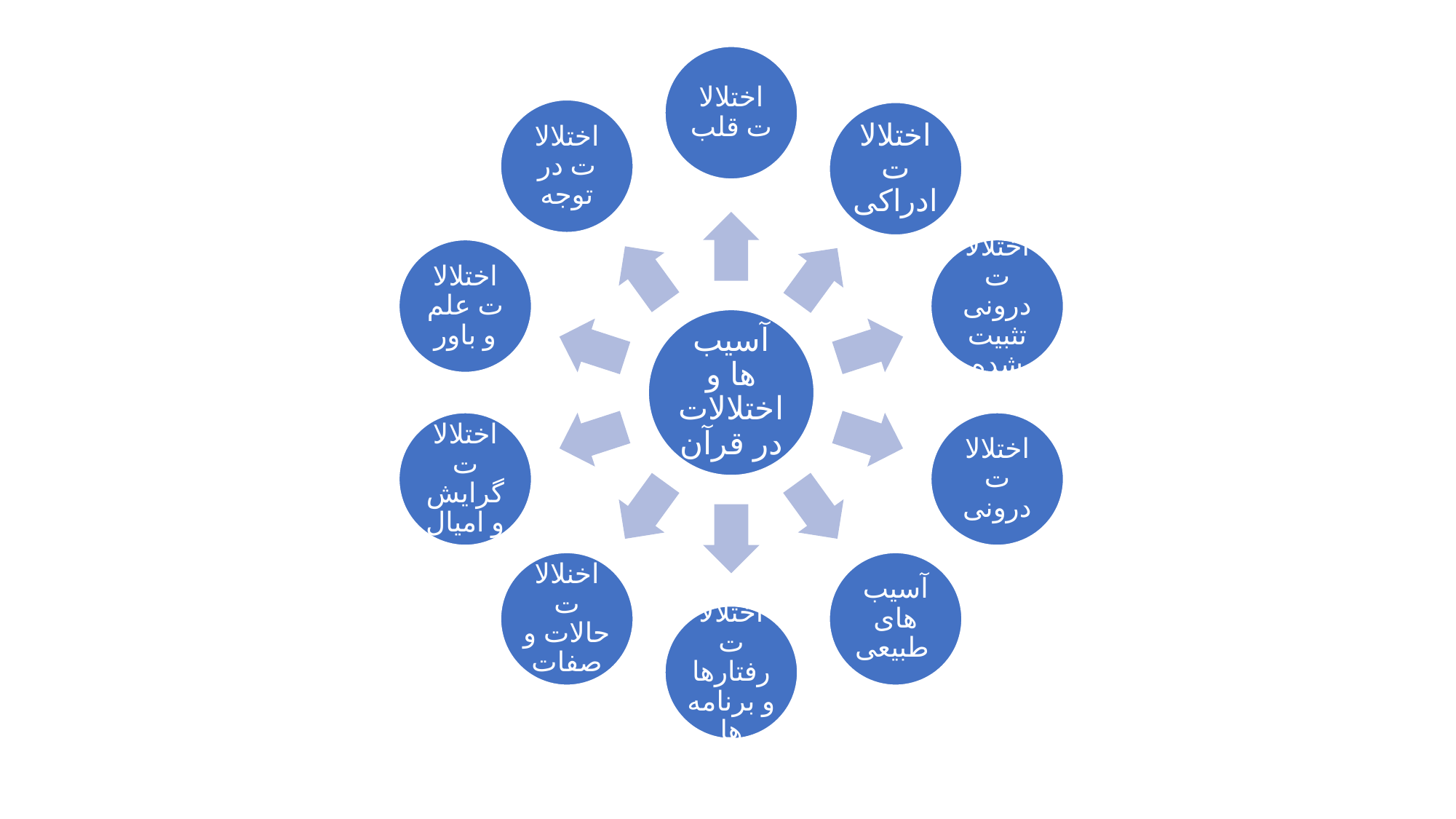

#
آسیب ها و اختلالات در قرآن

اختلالات قلب

اختلالات ادراکی

اختلالات درونی تثبیت شده

اختلالات درونی

آسیب های طبیعی

اختلالات رفتارها و برنامه ها

اخنلالات حالات و صفات

اختلالات گرایش و امیال

اختلالات علم و باور

اختلالات در توجه